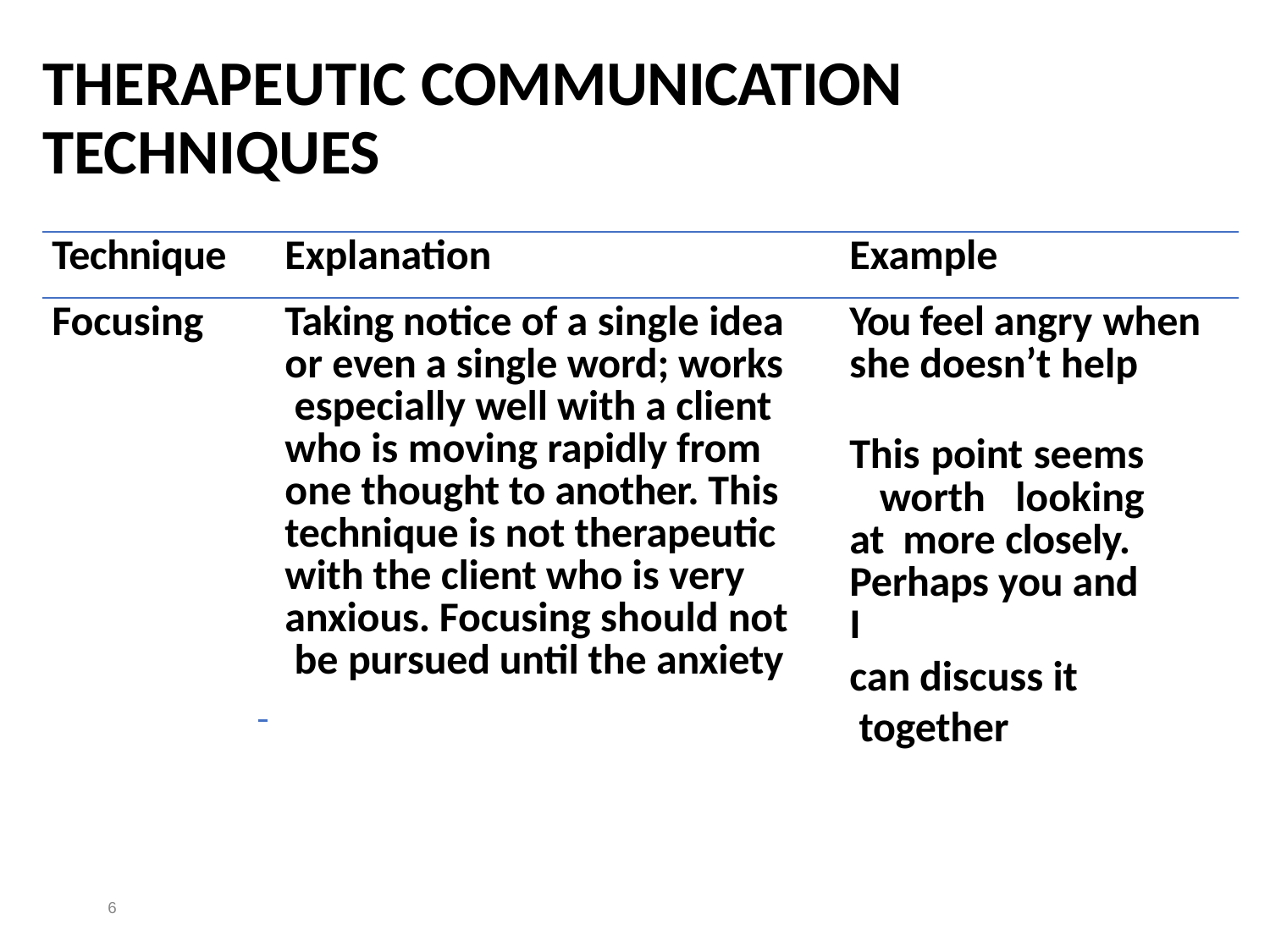

# THERAPEUTIC COMMUNICATION  TECHNIQUES
| Technique | Explanation | Example |
| --- | --- | --- |
| Focusing | Taking notice of a single idea or even a single word; works especially well with a client who is moving rapidly from one thought to another. This technique is not therapeutic with the client who is very anxious. Focusing should not be pursued until the anxiety | You feel angry when she doesn’t help This point seems worth looking at more closely. Perhaps you and I can discuss it together |
6